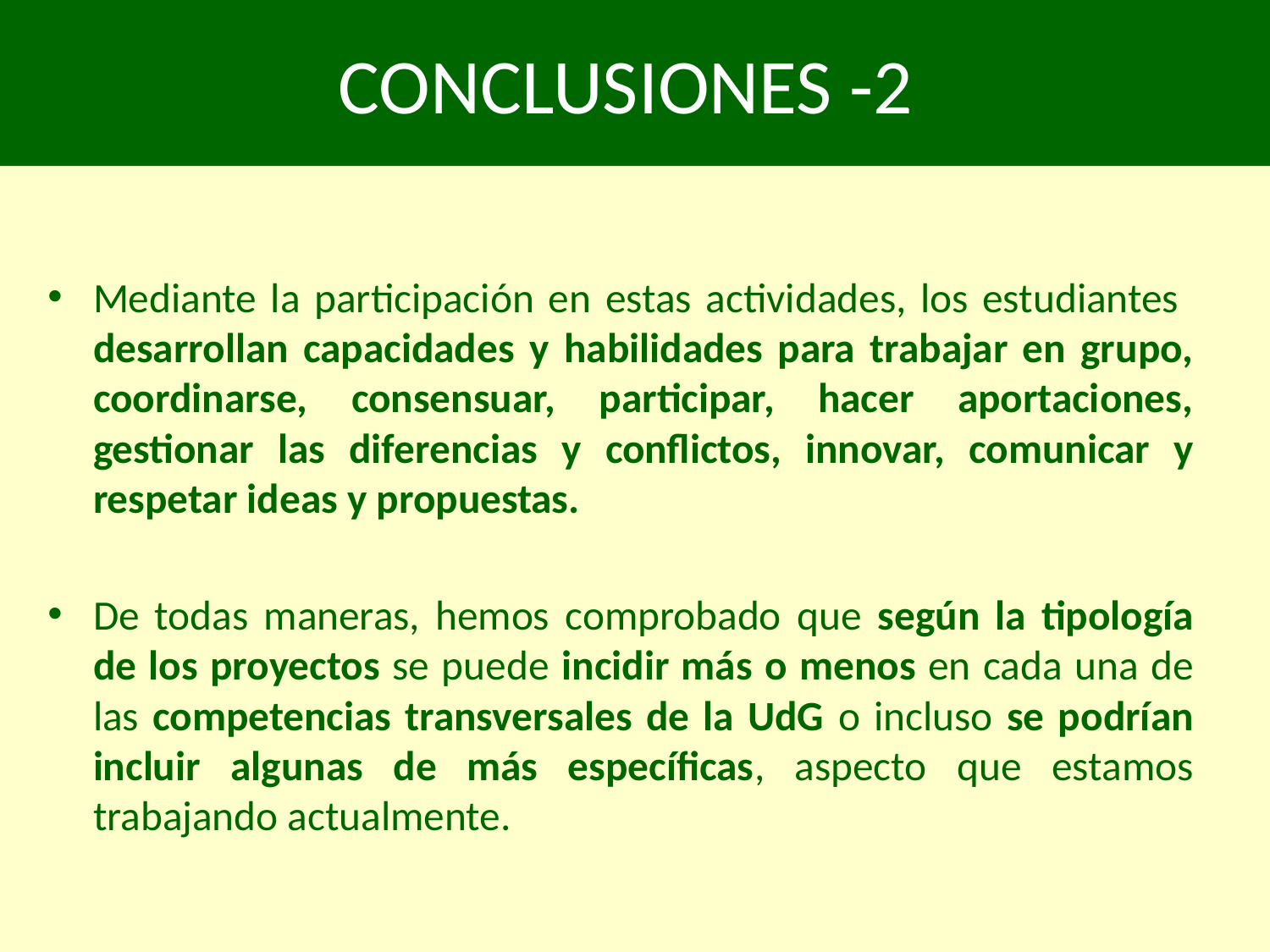

# CONCLUSIONES -2

Mediante la participación en estas actividades, los estudiantes  desarrollan capacidades y habilidades para trabajar en grupo, coordinarse, consensuar, participar, hacer aportaciones, gestionar las diferencias y conflictos, innovar, comunicar y respetar ideas y propuestas.

De todas maneras, hemos comprobado que según la tipología de los proyectos se puede incidir más o menos en cada una de las competencias transversales de la UdG o incluso se podrían incluir algunas de más específicas, aspecto que estamos trabajando actualmente.